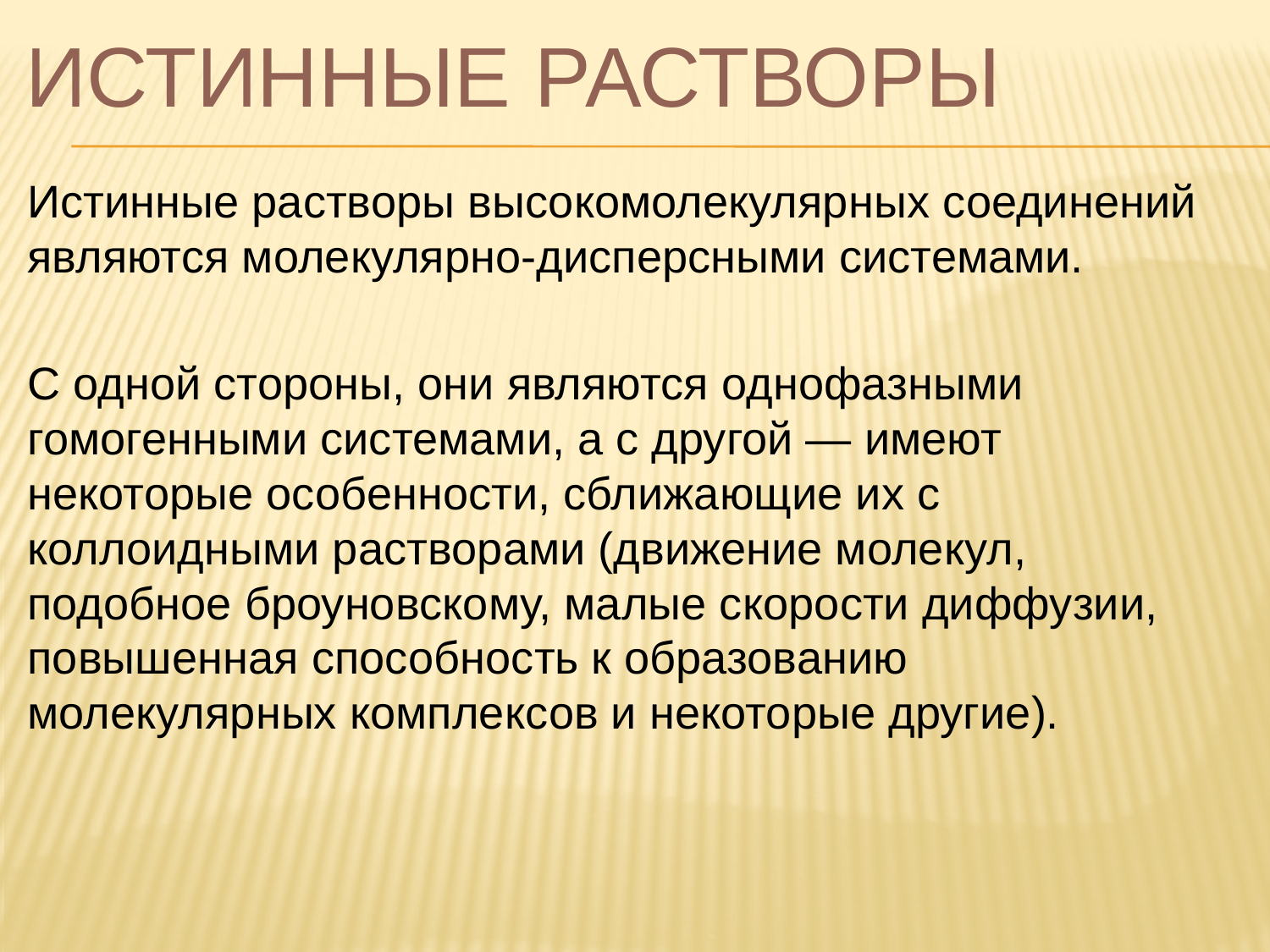

# Истинные растворы
Истинные растворы высокомолекулярных соединений являются молекулярно-дисперсными системами.
С одной стороны, они являются однофазными гомогенными системами, а с другой — имеют некоторые особенности, сближающие их с коллоидными растворами (движение молекул, подобное броуновскому, малые скорости диффузии, повышенная способность к образованию молекулярных комплексов и некоторые другие).